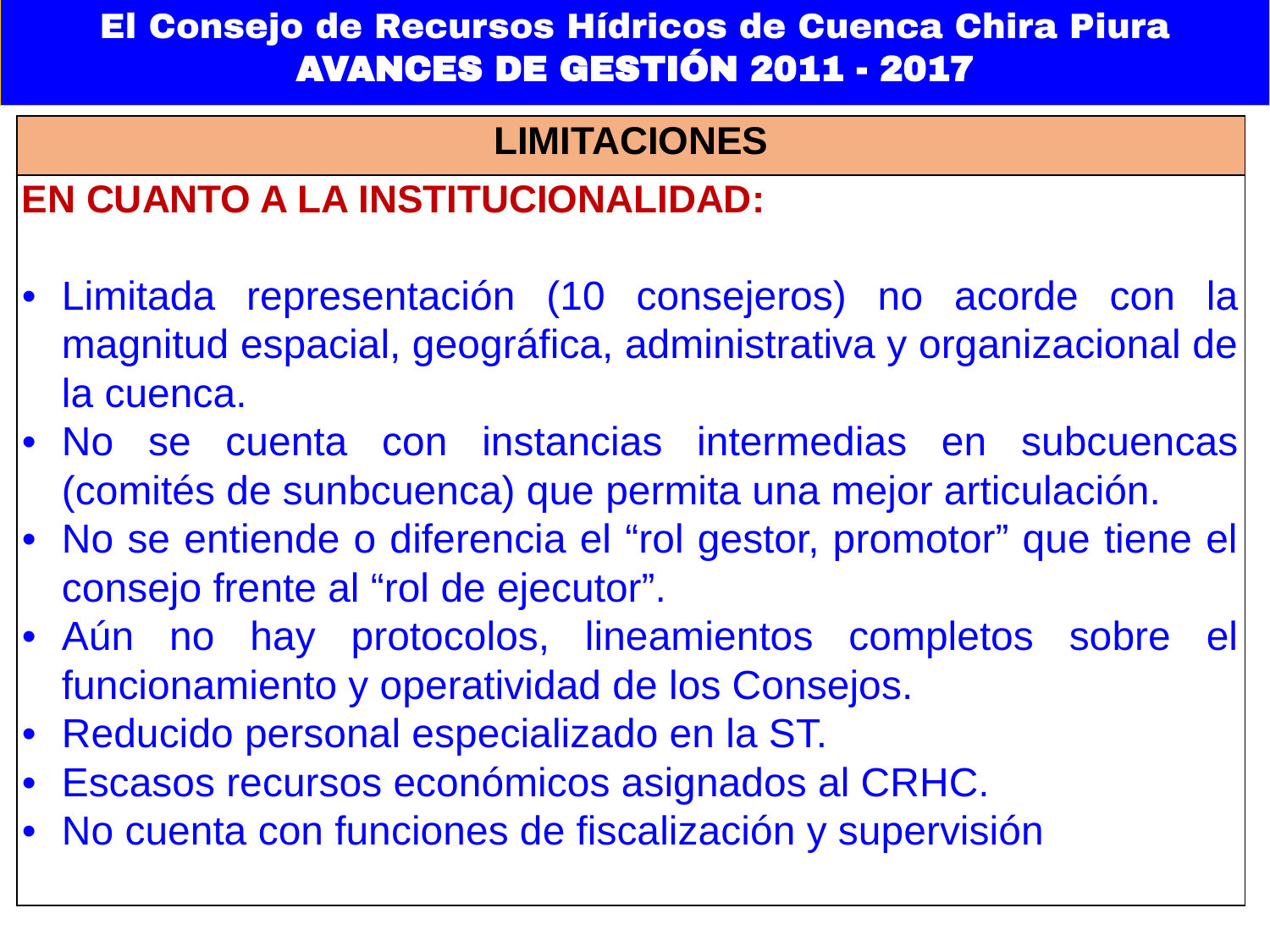

El Consejo de Recursos Hídricos de Cuenca Chira Piura
AVANCES DE GESTIÓN 2011 - 2017
| LIMITACIONES |
| --- |
| EN CUANTO A LA INSTITUCIONALIDAD: Limitada representación (10 consejeros) no acorde con la magnitud espacial, geográfica, administrativa y organizacional de la cuenca. No se cuenta con instancias intermedias en subcuencas (comités de sunbcuenca) que permita una mejor articulación. No se entiende o diferencia el “rol gestor, promotor” que tiene el consejo frente al “rol de ejecutor”. Aún no hay protocolos, lineamientos completos sobre el funcionamiento y operatividad de los Consejos. Reducido personal especializado en la ST. Escasos recursos económicos asignados al CRHC. No cuenta con funciones de fiscalización y supervisión |